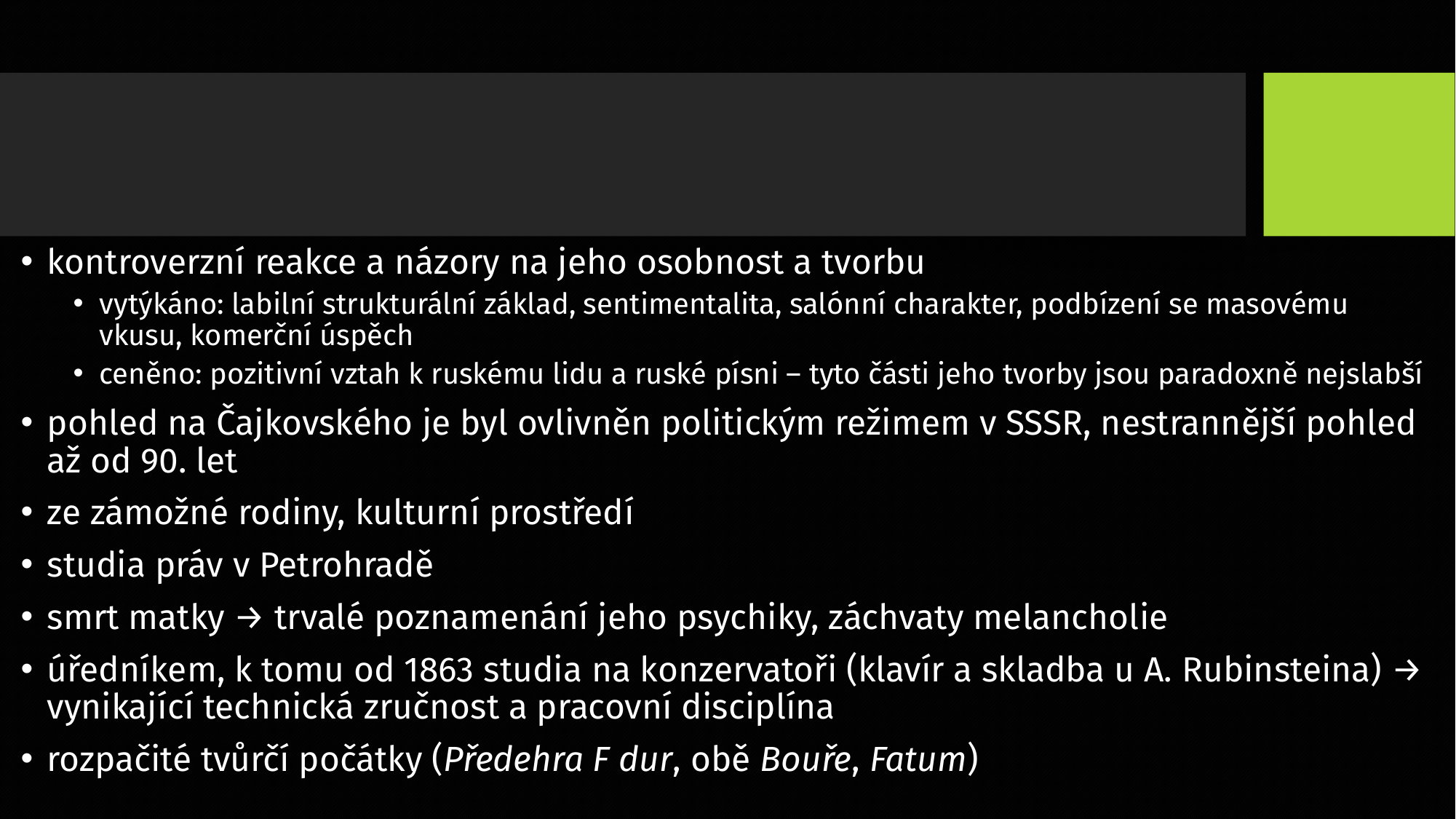

#
kontroverzní reakce a názory na jeho osobnost a tvorbu
vytýkáno: labilní strukturální základ, sentimentalita, salónní charakter, podbízení se masovému vkusu, komerční úspěch
ceněno: pozitivní vztah k ruskému lidu a ruské písni – tyto části jeho tvorby jsou paradoxně nejslabší
pohled na Čajkovského je byl ovlivněn politickým režimem v SSSR, nestrannější pohled až od 90. let
ze zámožné rodiny, kulturní prostředí
studia práv v Petrohradě
smrt matky → trvalé poznamenání jeho psychiky, záchvaty melancholie
úředníkem, k tomu od 1863 studia na konzervatoři (klavír a skladba u A. Rubinsteina) → vynikající technická zručnost a pracovní disciplína
rozpačité tvůrčí počátky (Předehra F dur, obě Bouře, Fatum)